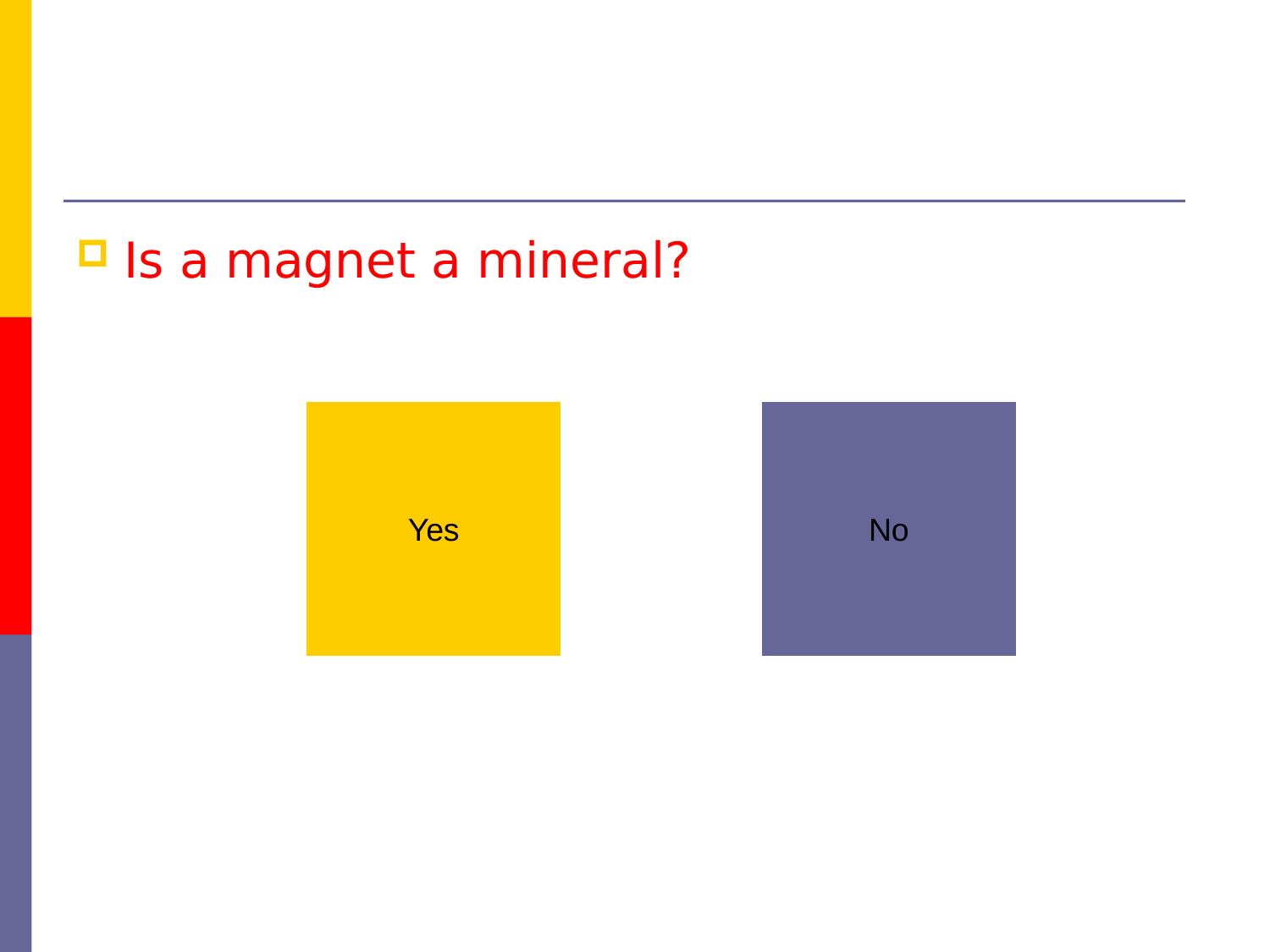

#
Is a magnet a mineral?
Yes
No